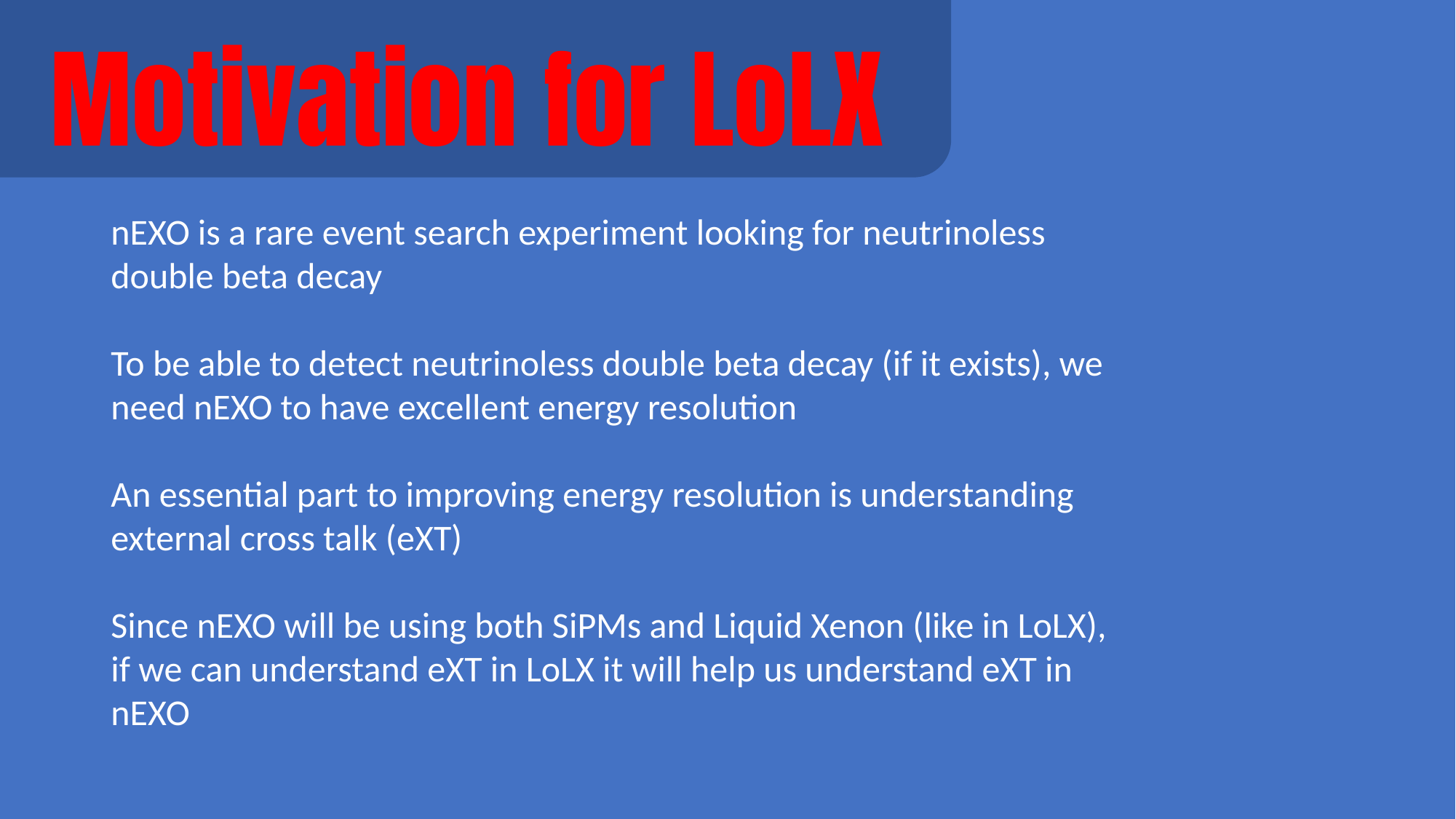

Motivation for LoLX
nEXO is a rare event search experiment looking for neutrinoless double beta decay

To be able to detect neutrinoless double beta decay (if it exists), we need nEXO to have excellent energy resolution

An essential part to improving energy resolution is understanding external cross talk (eXT)

Since nEXO will be using both SiPMs and Liquid Xenon (like in LoLX), if we can understand eXT in LoLX it will help us understand eXT in nEXO